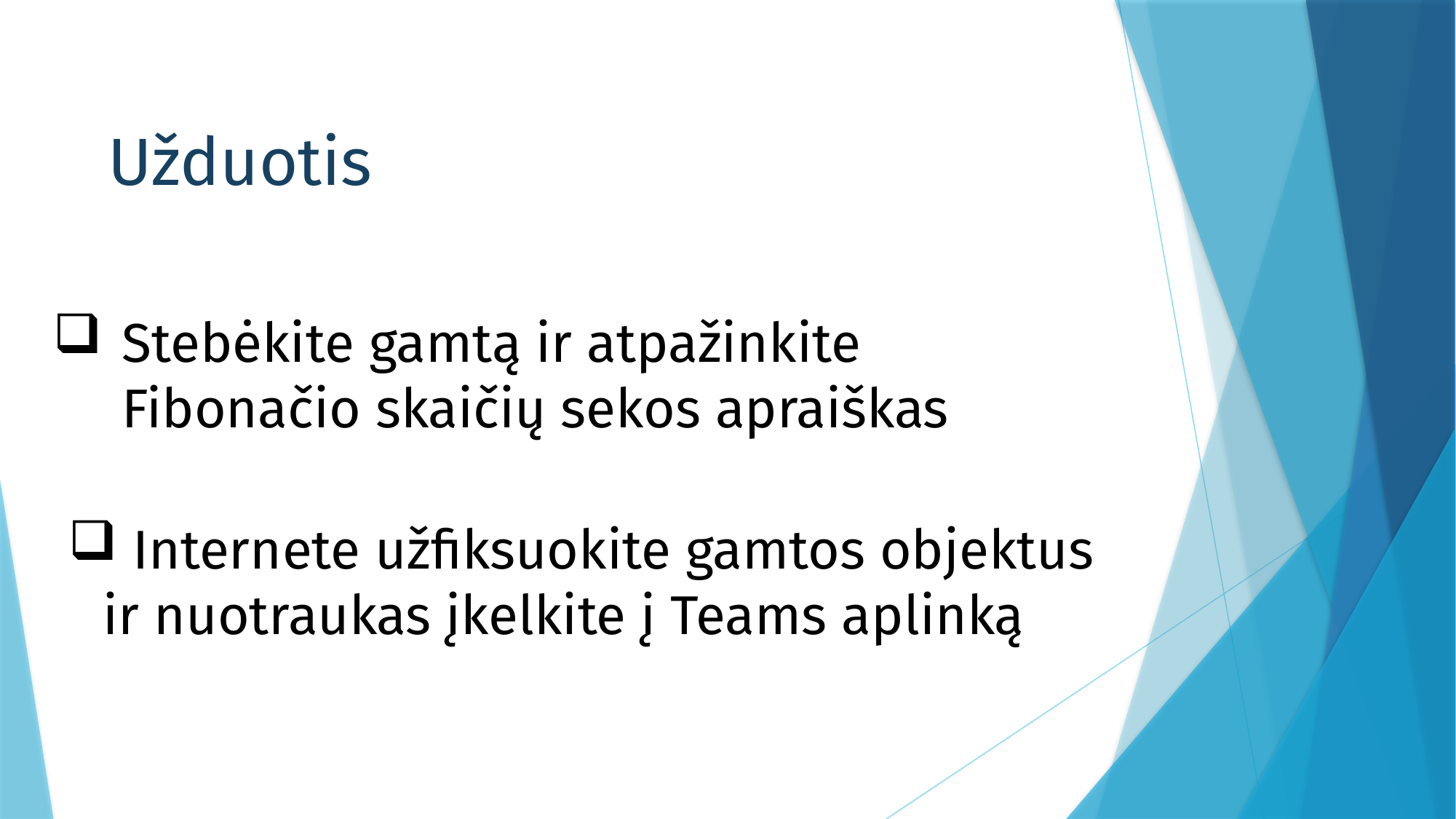

# Užduotis
Stebėkite gamtą ir atpažinkite Fibonačio skaičių sekos apraiškas
 Internete užfiksuokite gamtos objektus ir nuotraukas įkelkite į Teams aplinką